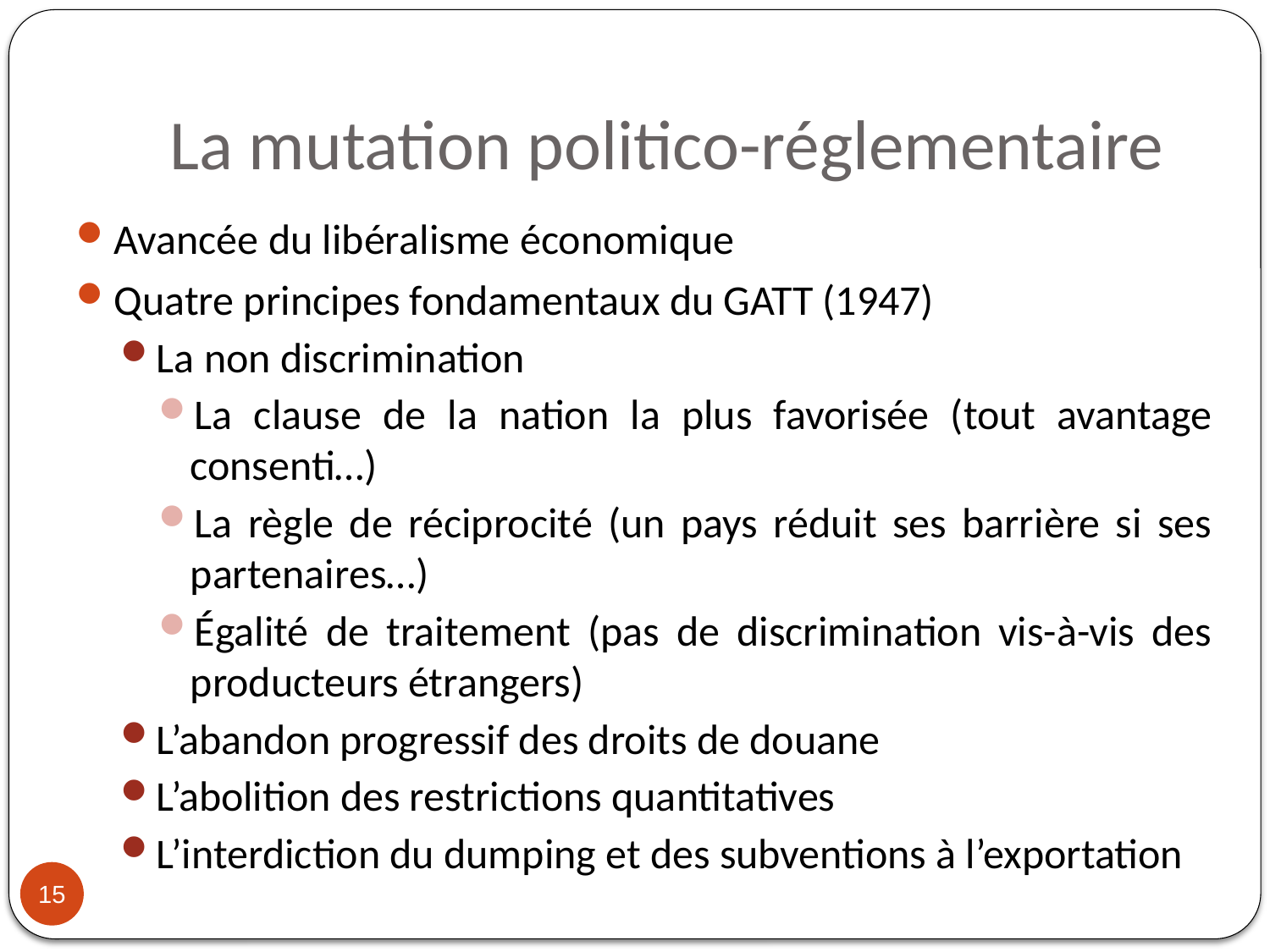

# La mutation politico-réglementaire
Avancée du libéralisme économique
Quatre principes fondamentaux du GATT (1947)
La non discrimination
La clause de la nation la plus favorisée (tout avantage consenti…)
La règle de réciprocité (un pays réduit ses barrière si ses partenaires…)
Égalité de traitement (pas de discrimination vis-à-vis des producteurs étrangers)
L’abandon progressif des droits de douane
L’abolition des restrictions quantitatives
L’interdiction du dumping et des subventions à l’exportation
15